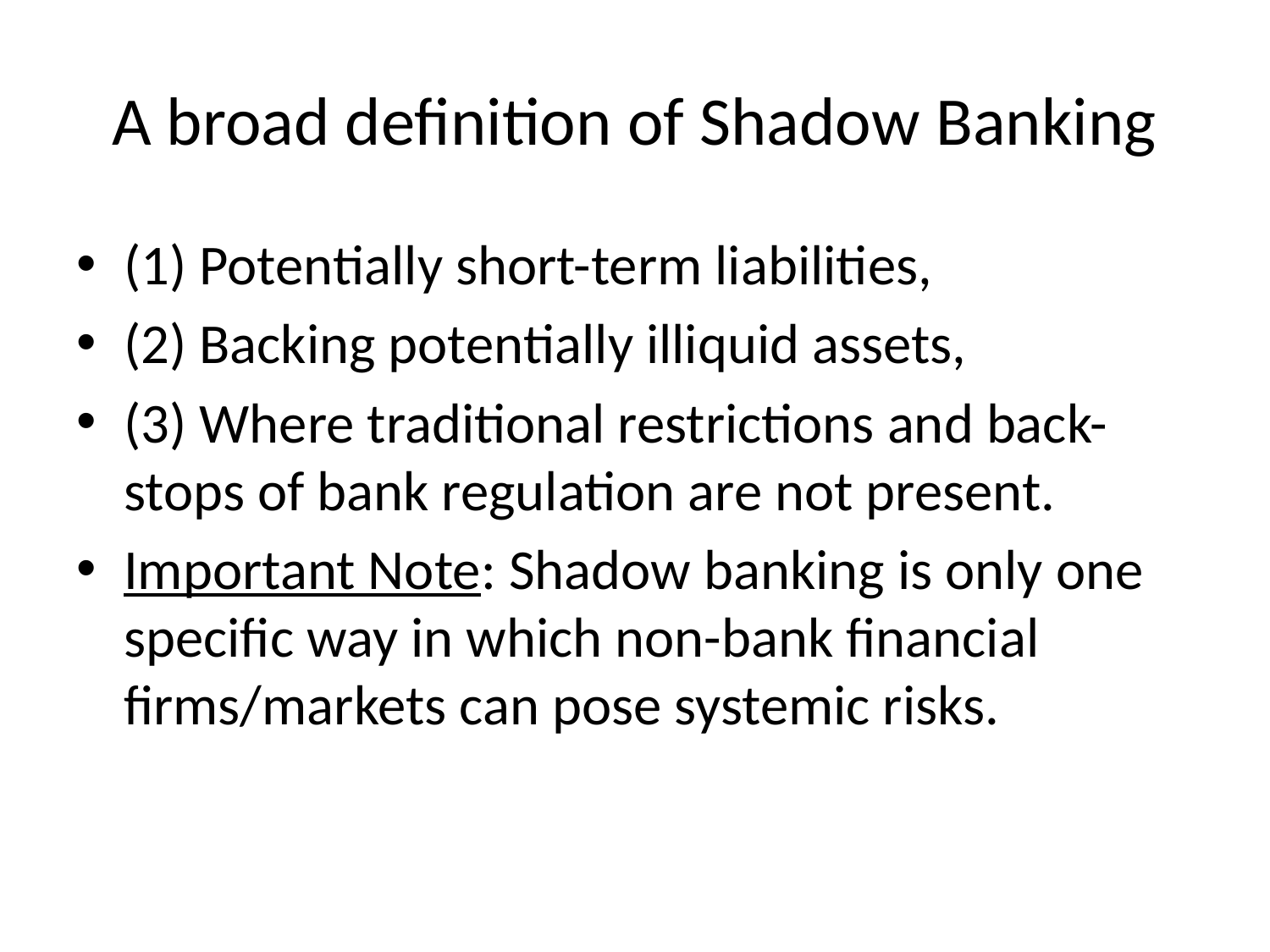

# A broad definition of Shadow Banking
(1) Potentially short-term liabilities,
(2) Backing potentially illiquid assets,
(3) Where traditional restrictions and back-stops of bank regulation are not present.
Important Note: Shadow banking is only one specific way in which non-bank financial firms/markets can pose systemic risks.